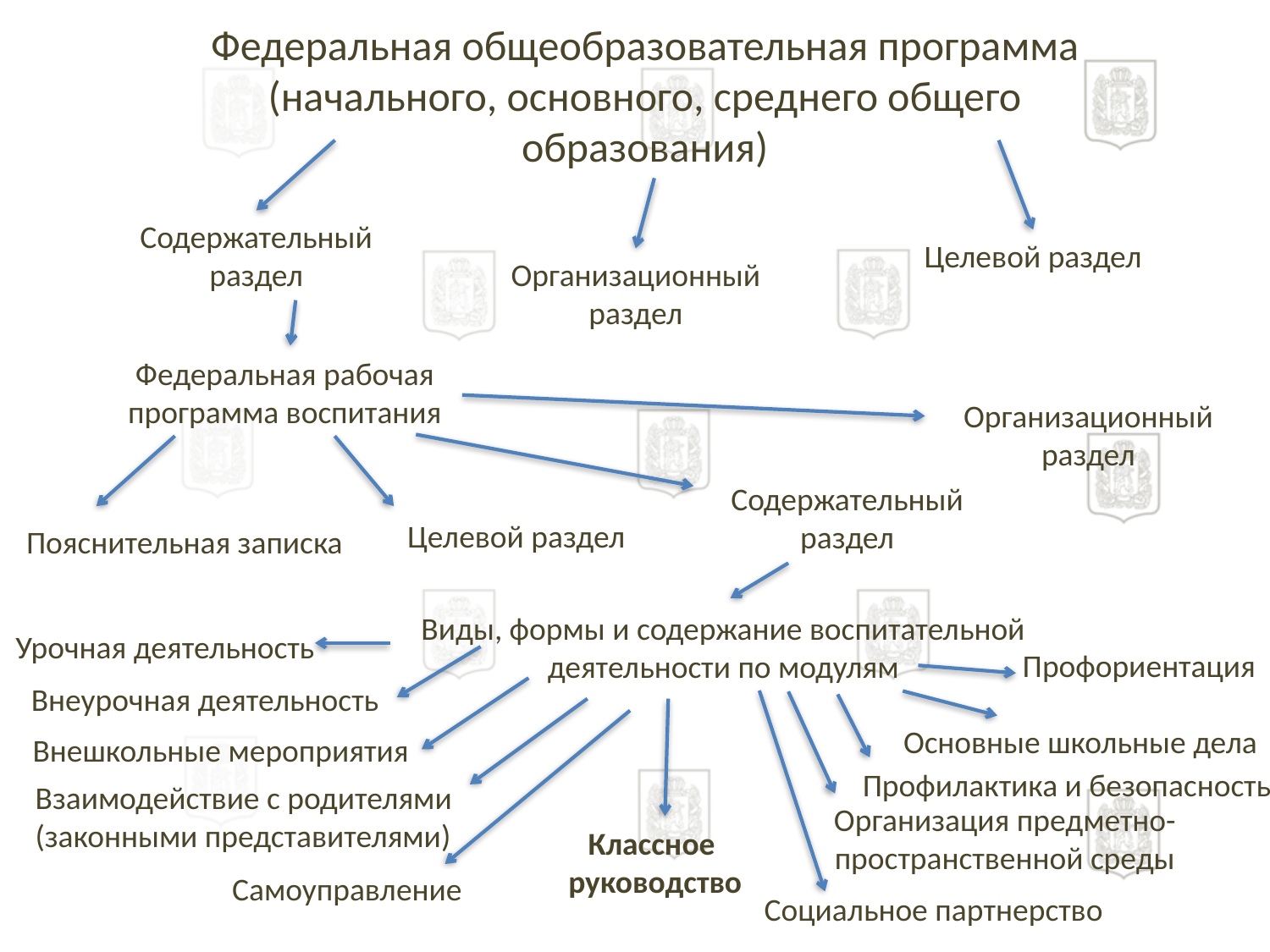

Федеральная общеобразовательная программа
(начального, основного, среднего общего образования)
Содержательный раздел
Целевой раздел
Организационный раздел
Федеральная рабочая программа воспитания
Организационный раздел
Содержательный раздел
Целевой раздел
Пояснительная записка
Виды, формы и содержание воспитательной деятельности по модулям
Урочная деятельность
Профориентация
Внеурочная деятельность
Основные школьные дела
Внешкольные мероприятия
Профилактика и безопасность
Взаимодействие с родителями
(законными представителями)
Организация предметно-пространственной среды
Классное
руководство
Самоуправление
Социальное партнерство